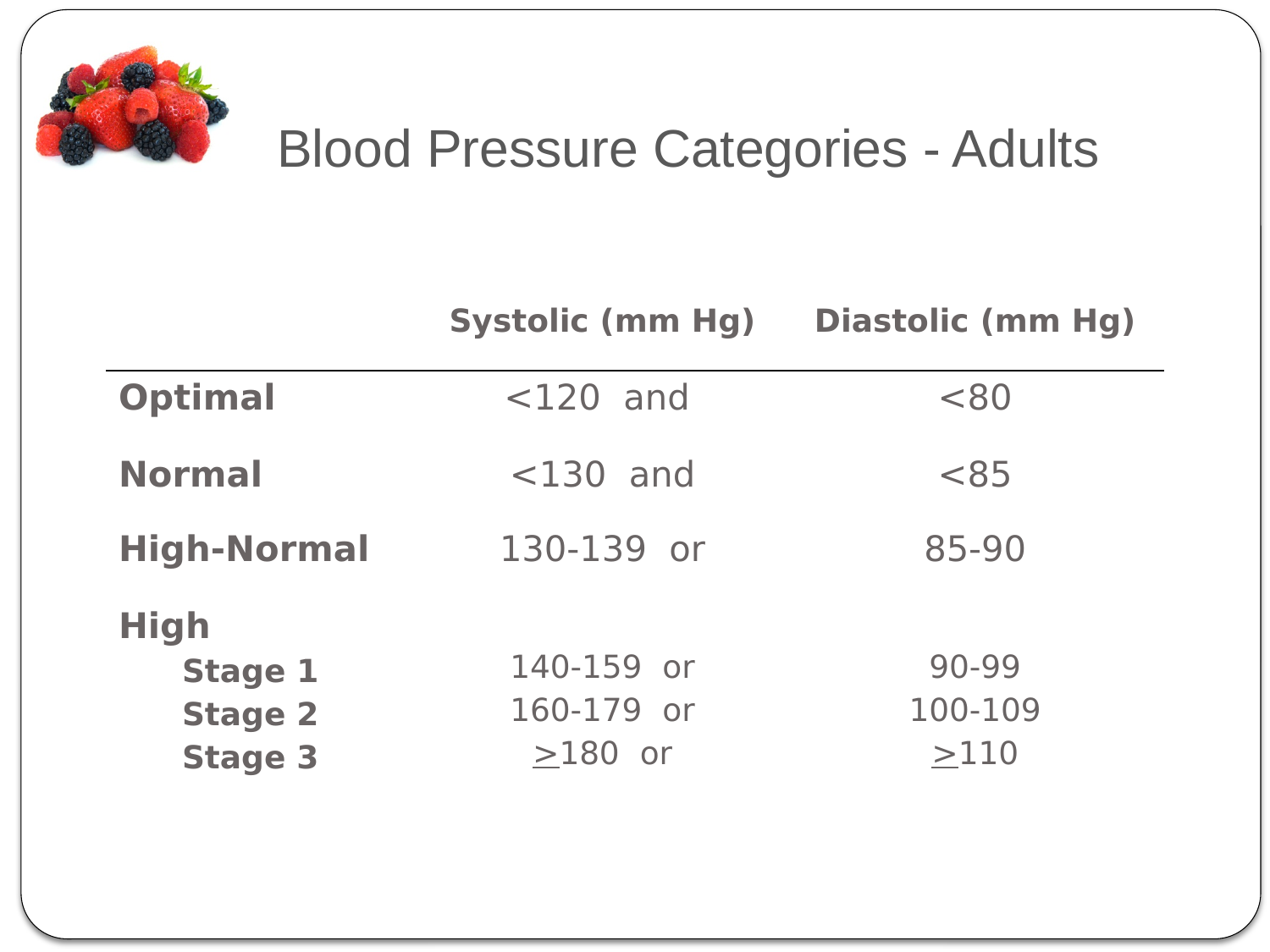

# Blood Pressure Categories - Adults
|  | Systolic (mm Hg) | Diastolic (mm Hg) |
| --- | --- | --- |
| Optimal | <120 and | <80 |
| Normal | <130 and | <85 |
| High-Normal | 130-139 or | 85-90 |
| High Stage 1 Stage 2 Stage 3 | 140-159 or 160-179 or >180 or | 90-99 100-109 >110 |